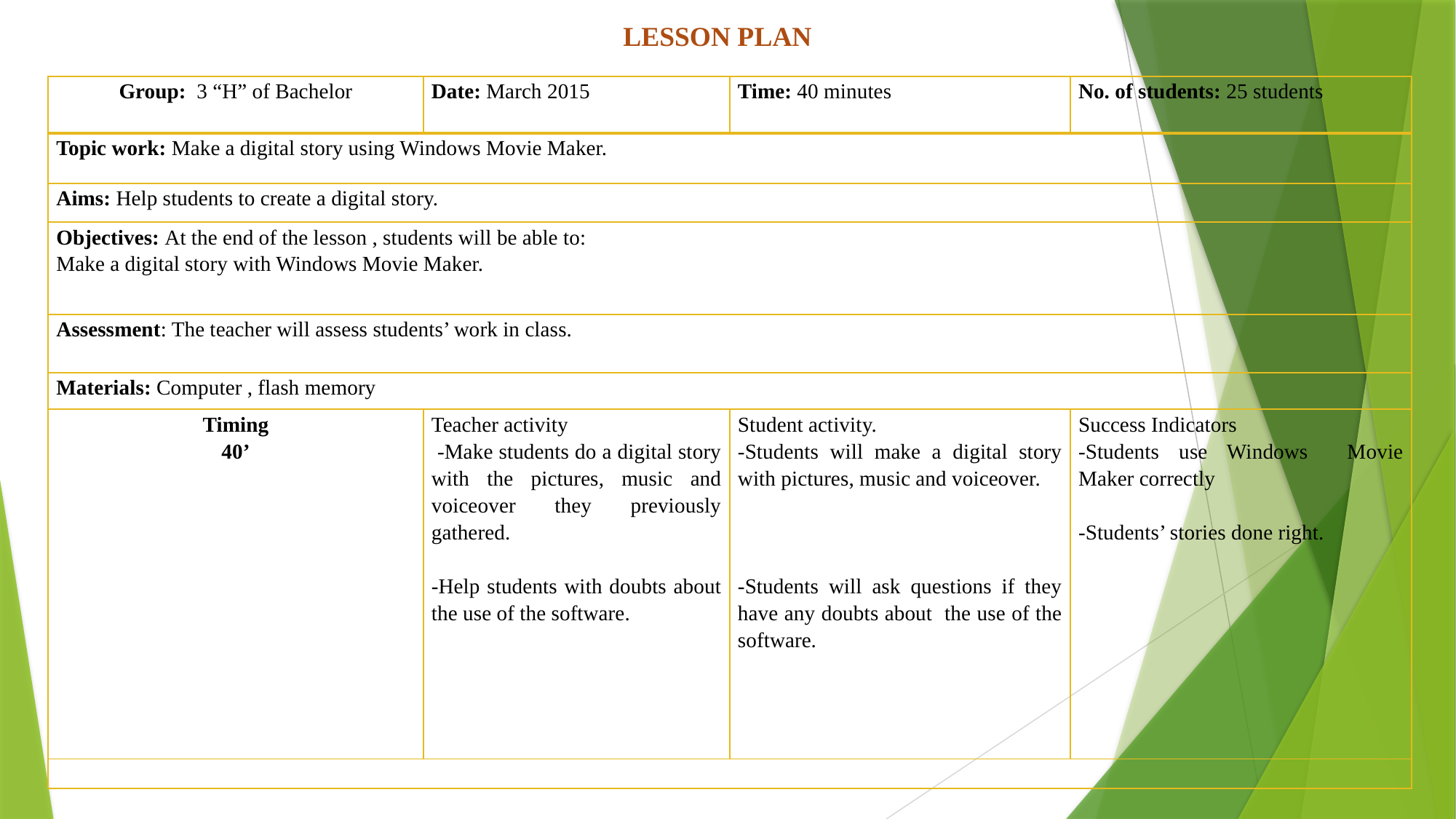

LESSON PLAN
| Group: 3 “H” of Bachelor | Date: March 2015 | Time: 40 minutes | No. of students: 25 students |
| --- | --- | --- | --- |
| Topic work: Make a digital story using Windows Movie Maker. |  |  |  |
| Aims: Help students to create a digital story. |  |  |  |
| Objectives: At the end of the lesson , students will be able to: Make a digital story with Windows Movie Maker. |  |  |  |
| Assessment: The teacher will assess students’ work in class. |  |  |  |
| Materials: Computer , flash memory |  |  |  |
| Timing 40’ | Teacher activity -Make students do a digital story with the pictures, music and voiceover they previously gathered. -Help students with doubts about the use of the software. | Student activity. -Students will make a digital story with pictures, music and voiceover.   -Students will ask questions if they have any doubts about the use of the software. | Success Indicators -Students use Windows Movie Maker correctly  -Students’ stories done right. |
|  |  |  |  |